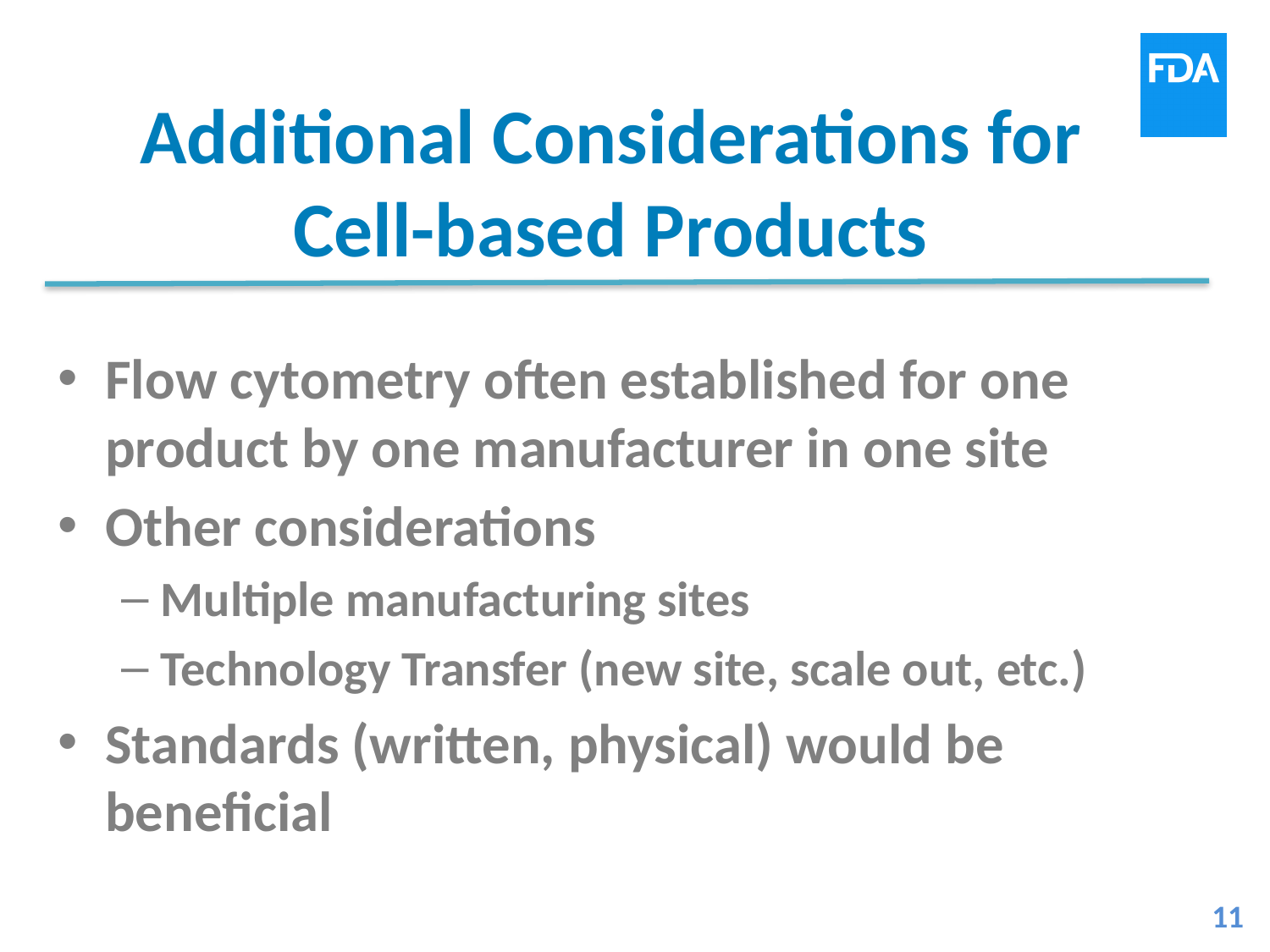

# Additional Considerations for Cell-based Products

Flow cytometry often established for one product by one manufacturer in one site
Other considerations
Multiple manufacturing sites
Technology Transfer (new site, scale out, etc.)
Standards (written, physical) would be beneficial

11